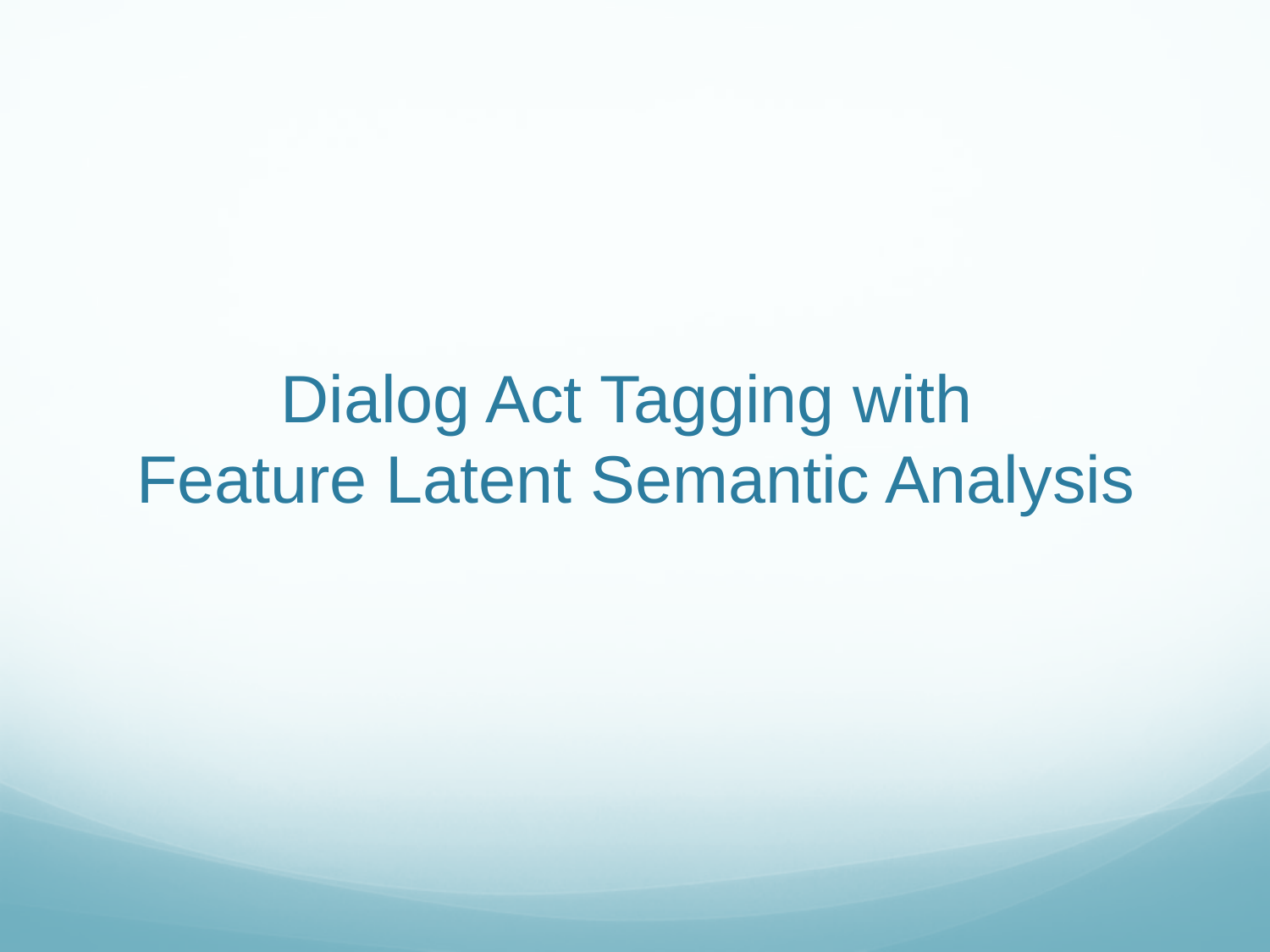

# Dialog Act Tagging with Feature Latent Semantic Analysis